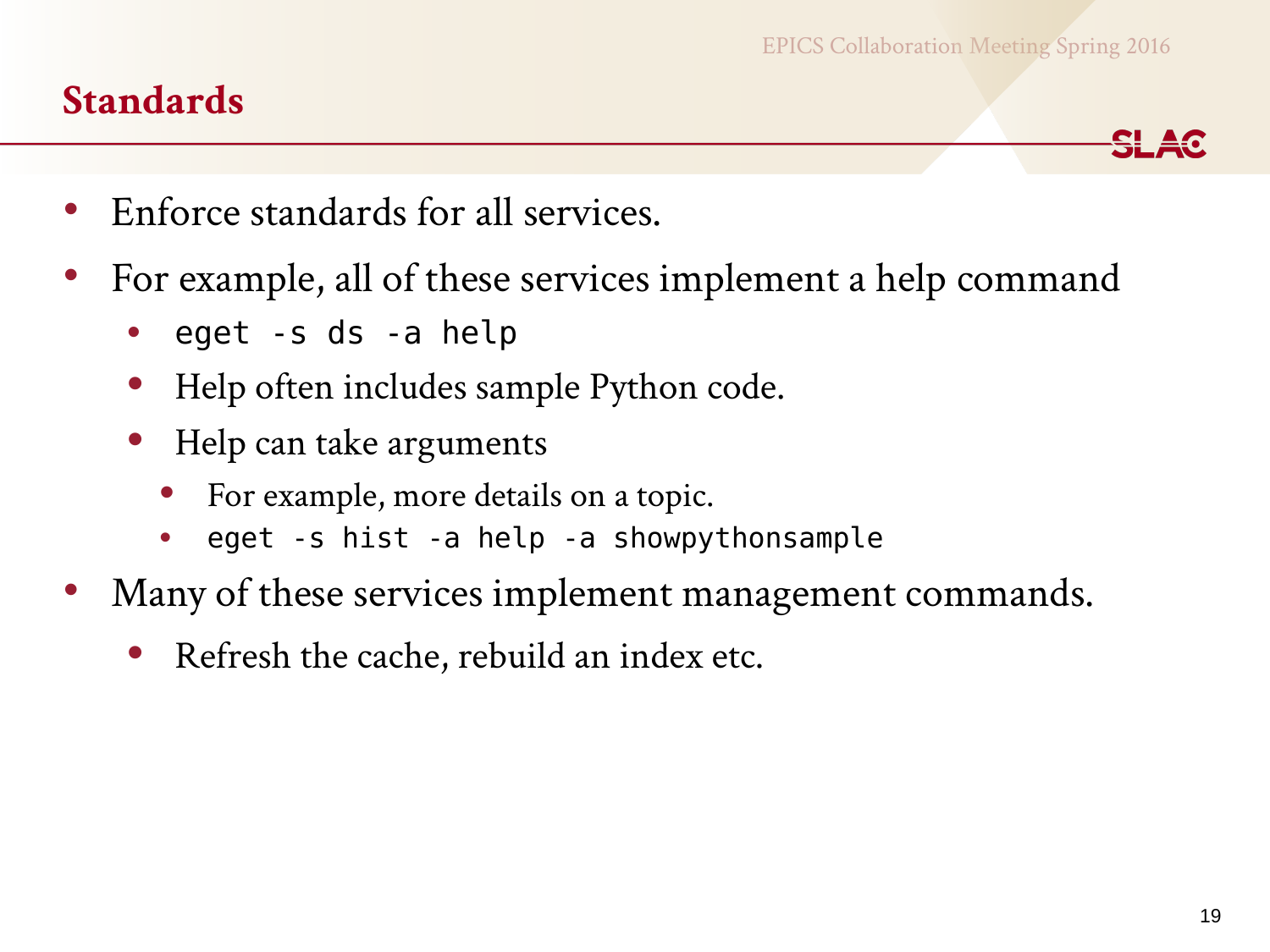

# Standards
Enforce standards for all services.
For example, all of these services implement a help command
eget -s ds -a help
Help often includes sample Python code.
Help can take arguments
For example, more details on a topic.
eget -s hist -a help -a showpythonsample
Many of these services implement management commands.
Refresh the cache, rebuild an index etc.
19